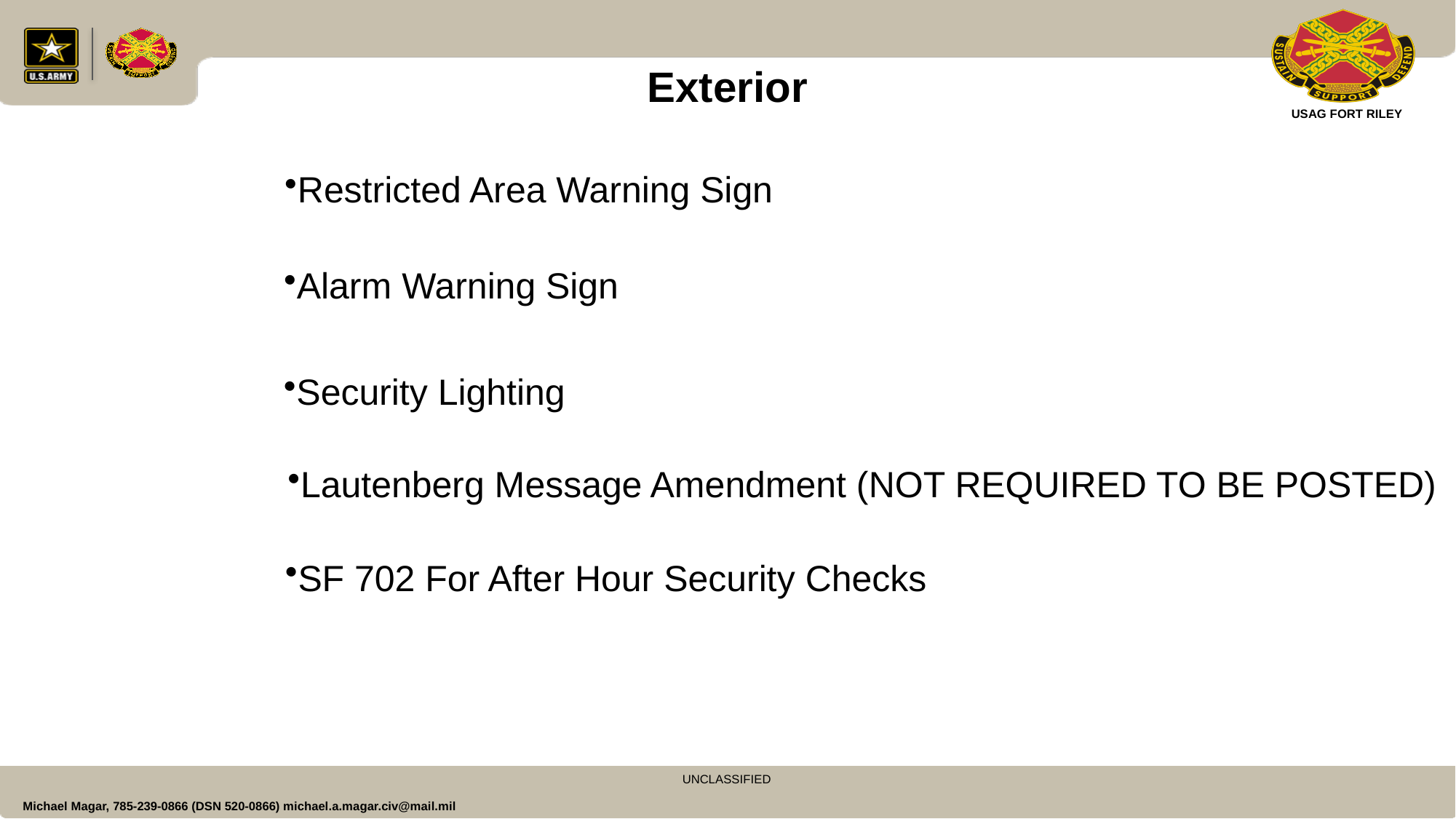

Exterior
Restricted Area Warning Sign
Alarm Warning Sign
Security Lighting
Lautenberg Message Amendment (NOT REQUIRED TO BE POSTED)
SF 702 For After Hour Security Checks